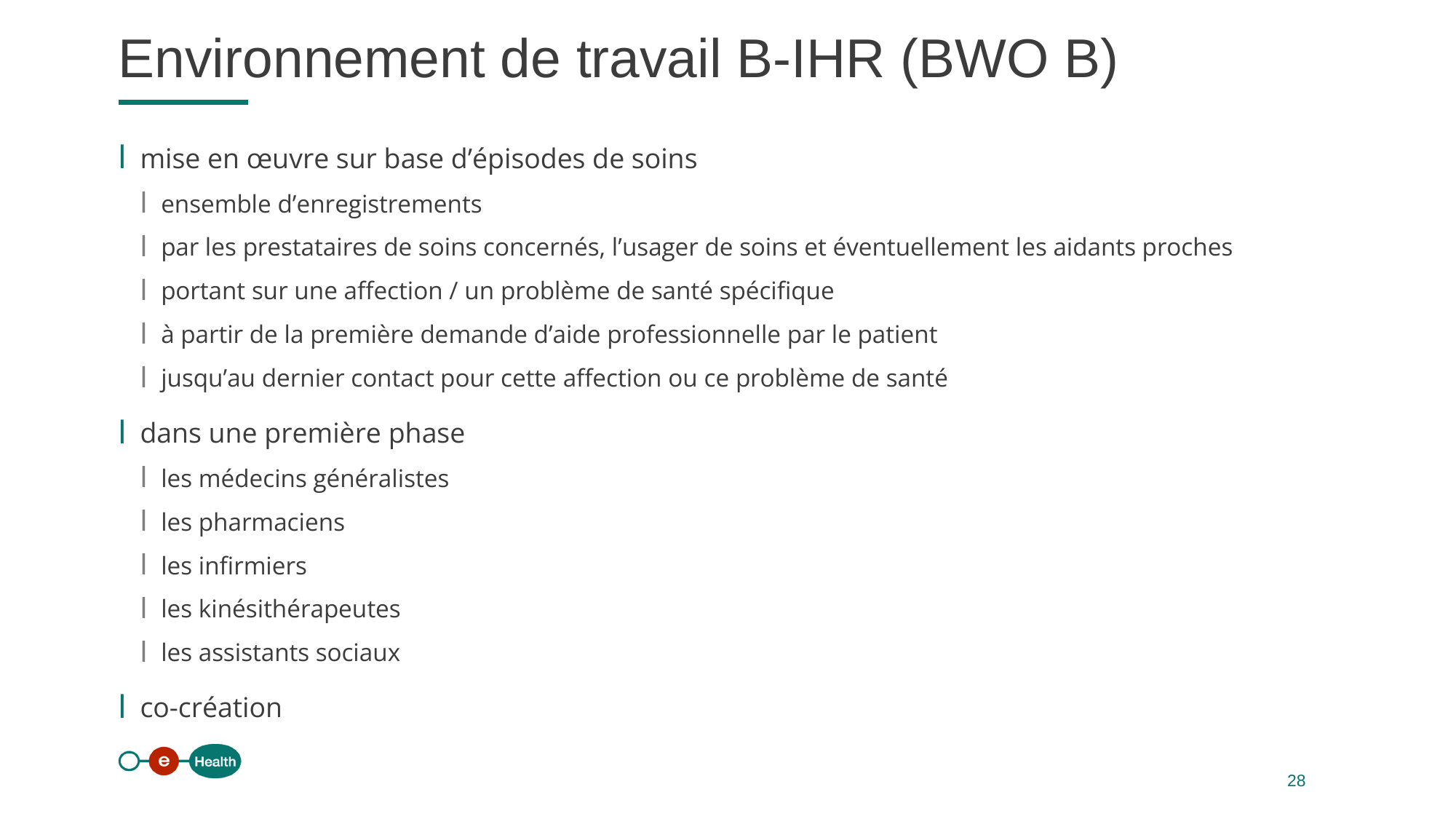

Environnement de travail B-IHR (BWO B)
mise en œuvre sur base d’épisodes de soins
ensemble d’enregistrements
par les prestataires de soins concernés, l’usager de soins et éventuellement les aidants proches
portant sur une affection / un problème de santé spécifique
à partir de la première demande d’aide professionnelle par le patient
jusqu’au dernier contact pour cette affection ou ce problème de santé
dans une première phase
les médecins généralistes
les pharmaciens
les infirmiers
les kinésithérapeutes
les assistants sociaux
co-création